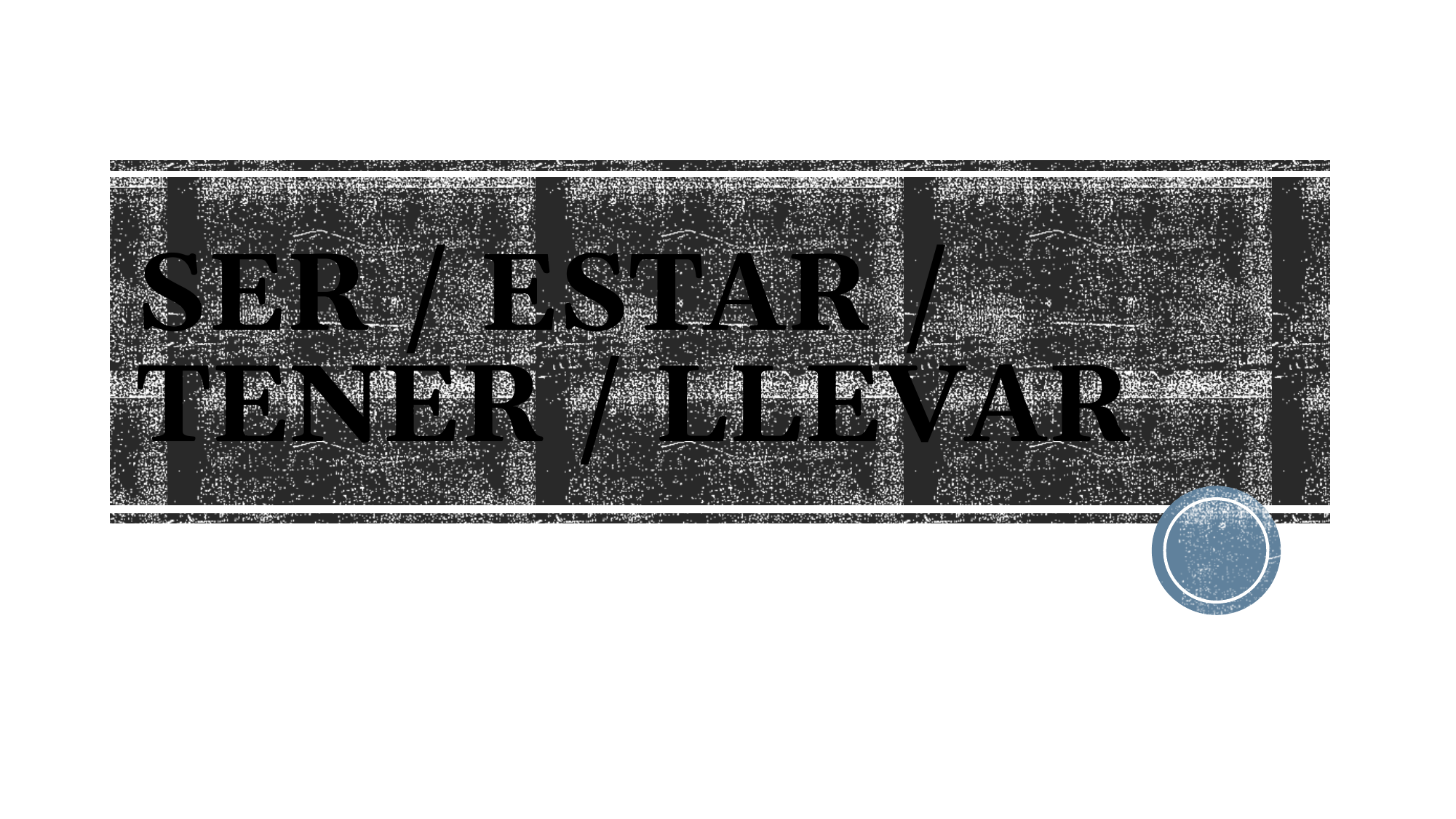

# SER / ESTAR / TENER / LLEVAR